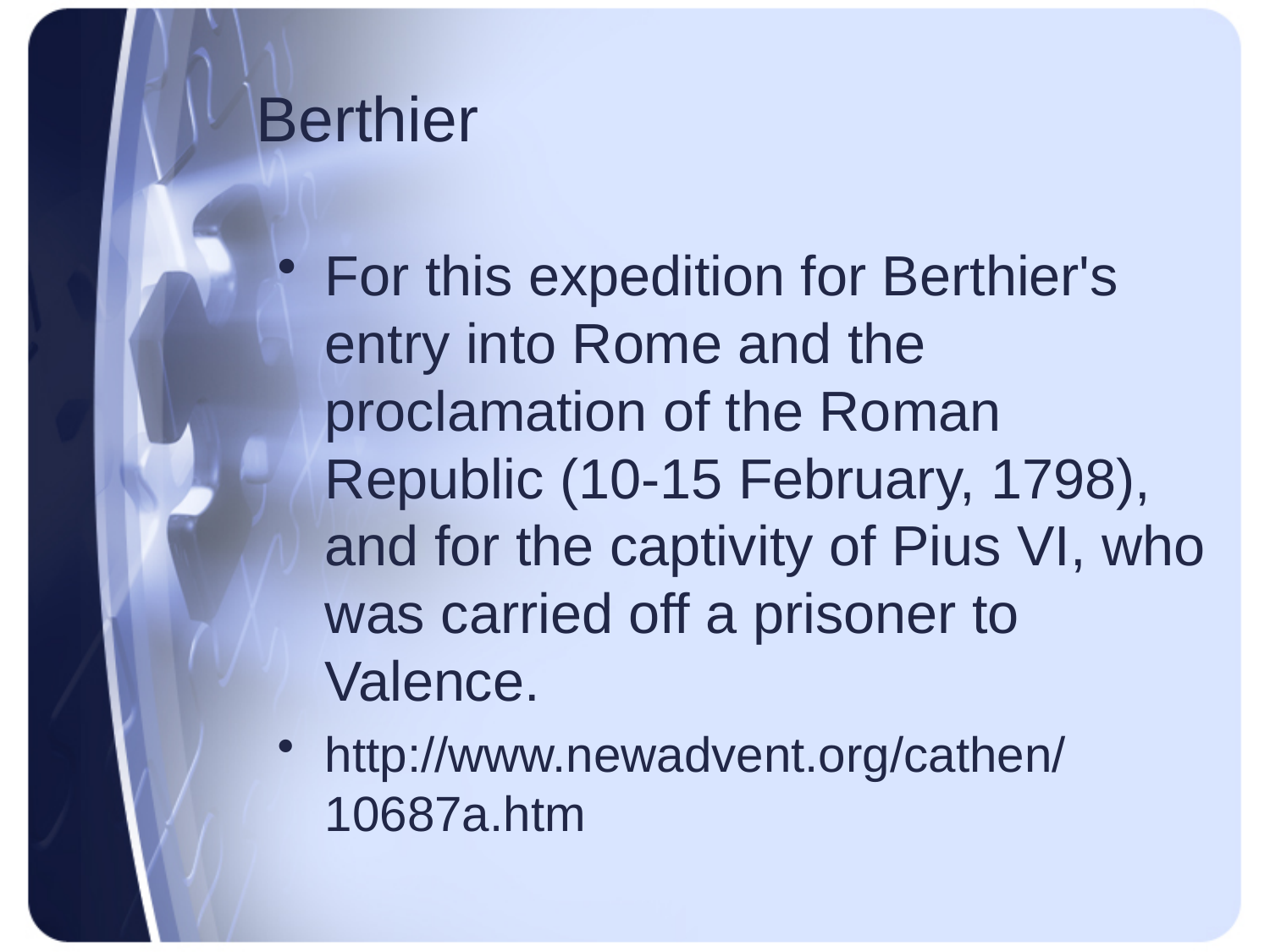

# Berthier
For this expedition for Berthier's entry into Rome and the proclamation of the Roman Republic (10-15 February, 1798), and for the captivity of Pius VI, who was carried off a prisoner to Valence.
http://www.newadvent.org/cathen/10687a.htm